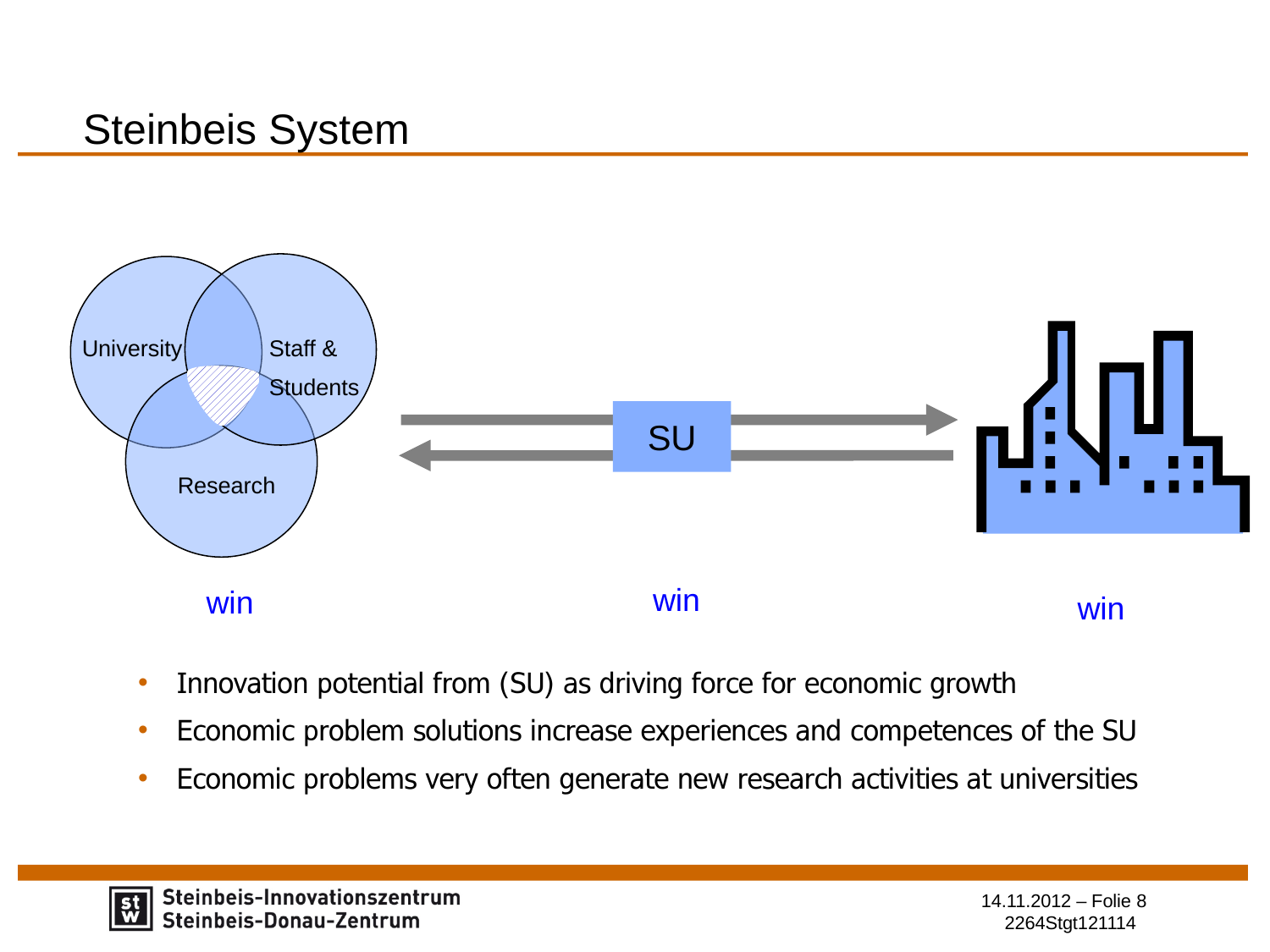

Steinbeis System

University
Staff &
Students

Research

SU

 Innovation potential from (SU) as driving force for economic growth
 Economic problem solutions increase experiences and competences of the SU
 Economic problems very often generate new research activities at universities
win
win
win